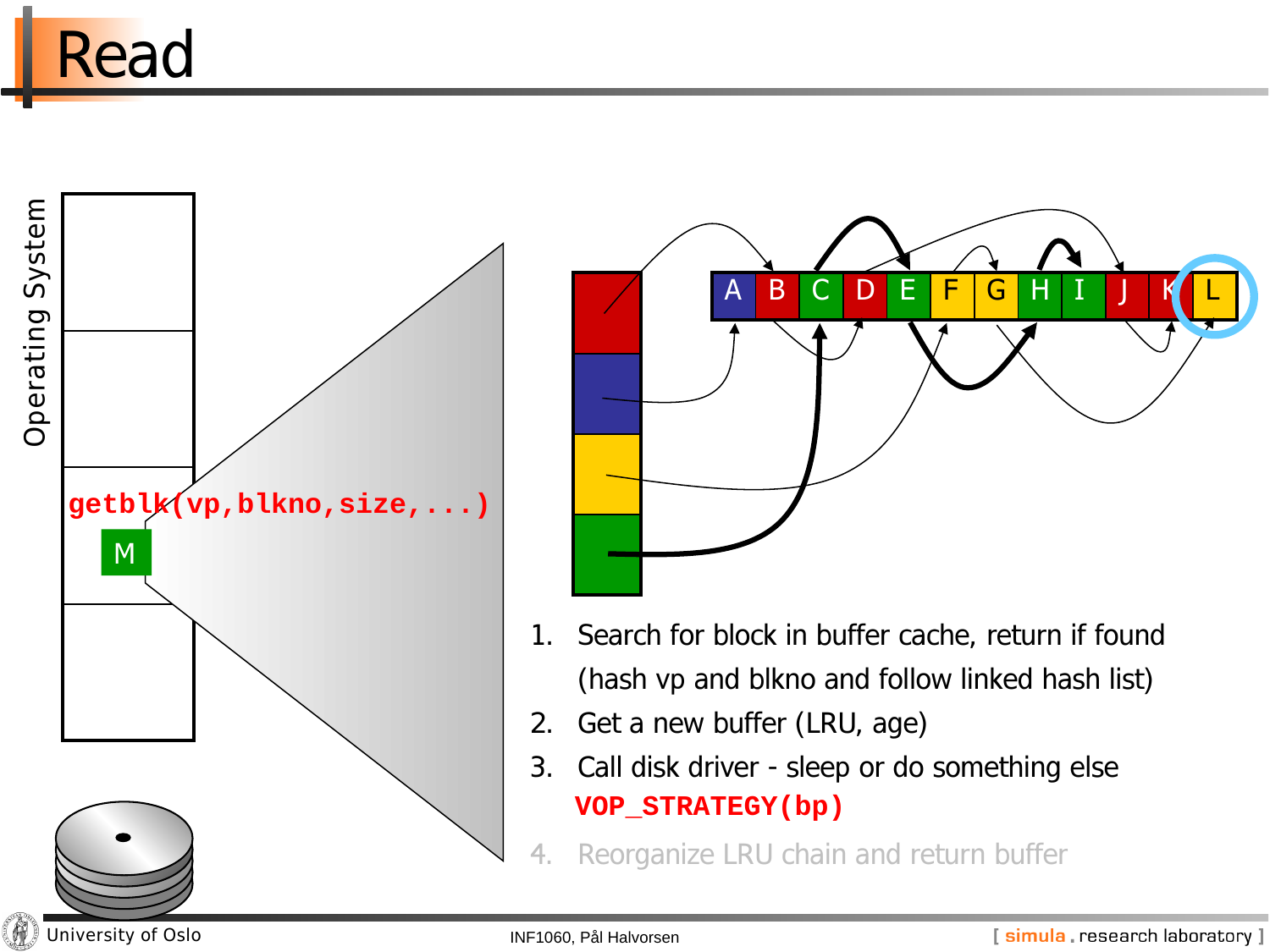

# Read
|  |
| --- |
|  |
|  |
|  |

| A | B | C | D | E | F | G | H | I | J | K | L |
| --- | --- | --- | --- | --- | --- | --- | --- | --- | --- | --- | --- |
|  |
| --- |
|  |
|  |
|  |
Operating System

getblk(vp,blkno,size,...)
M
Search for block in buffer cache, return if found
(hash vp and blkno and follow linked hash list)
Get a new buffer (LRU, age)
Call disk driver - sleep or do something else
Reorganize LRU chain and return buffer
VOP_STRATEGY(bp)